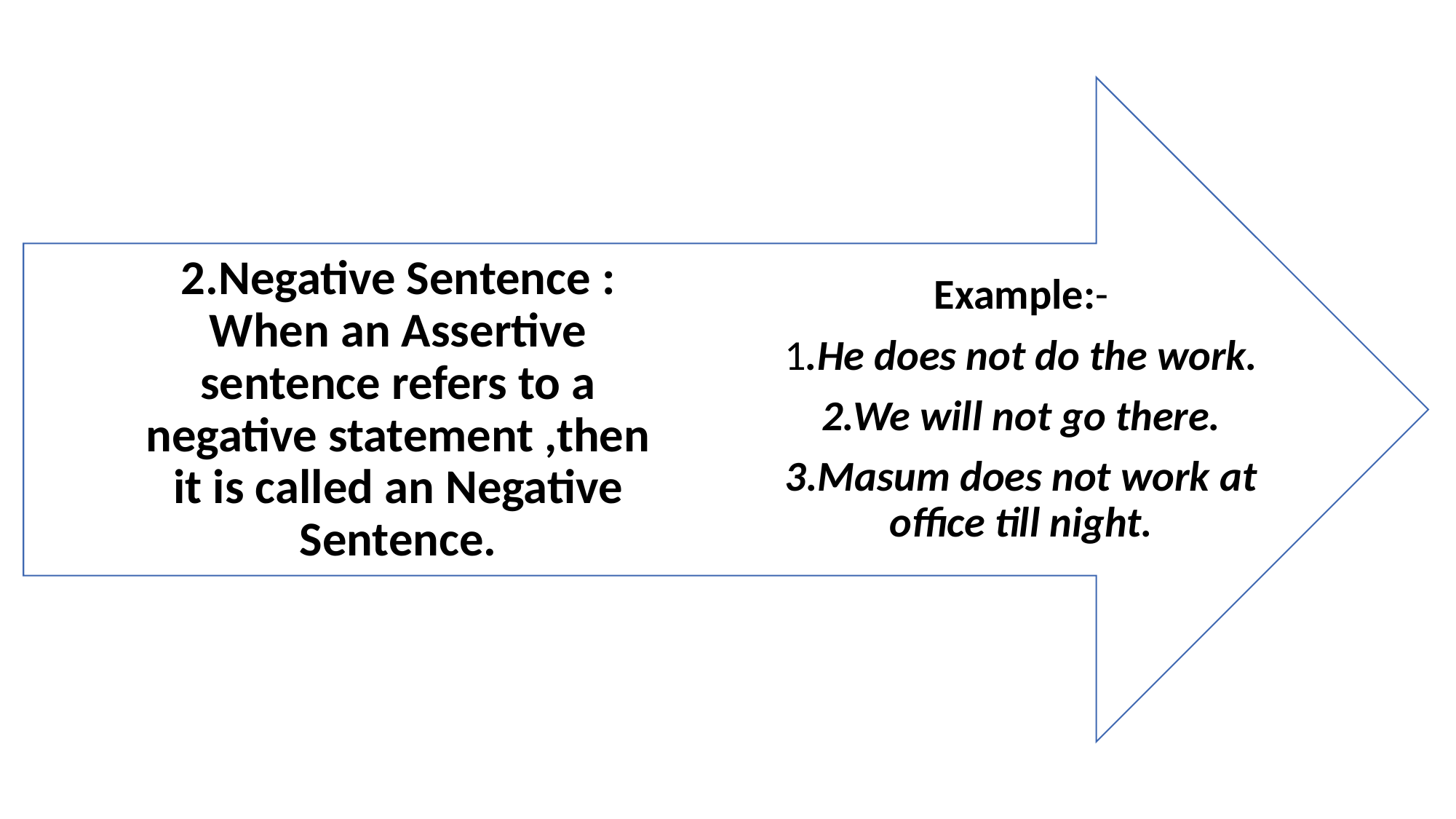

Example:-
1.He does not do the work.
2.We will not go there.
3.Masum does not work at office till night.
2.Negative Sentence : When an Assertive sentence refers to a negative statement ,then it is called an Negative Sentence.